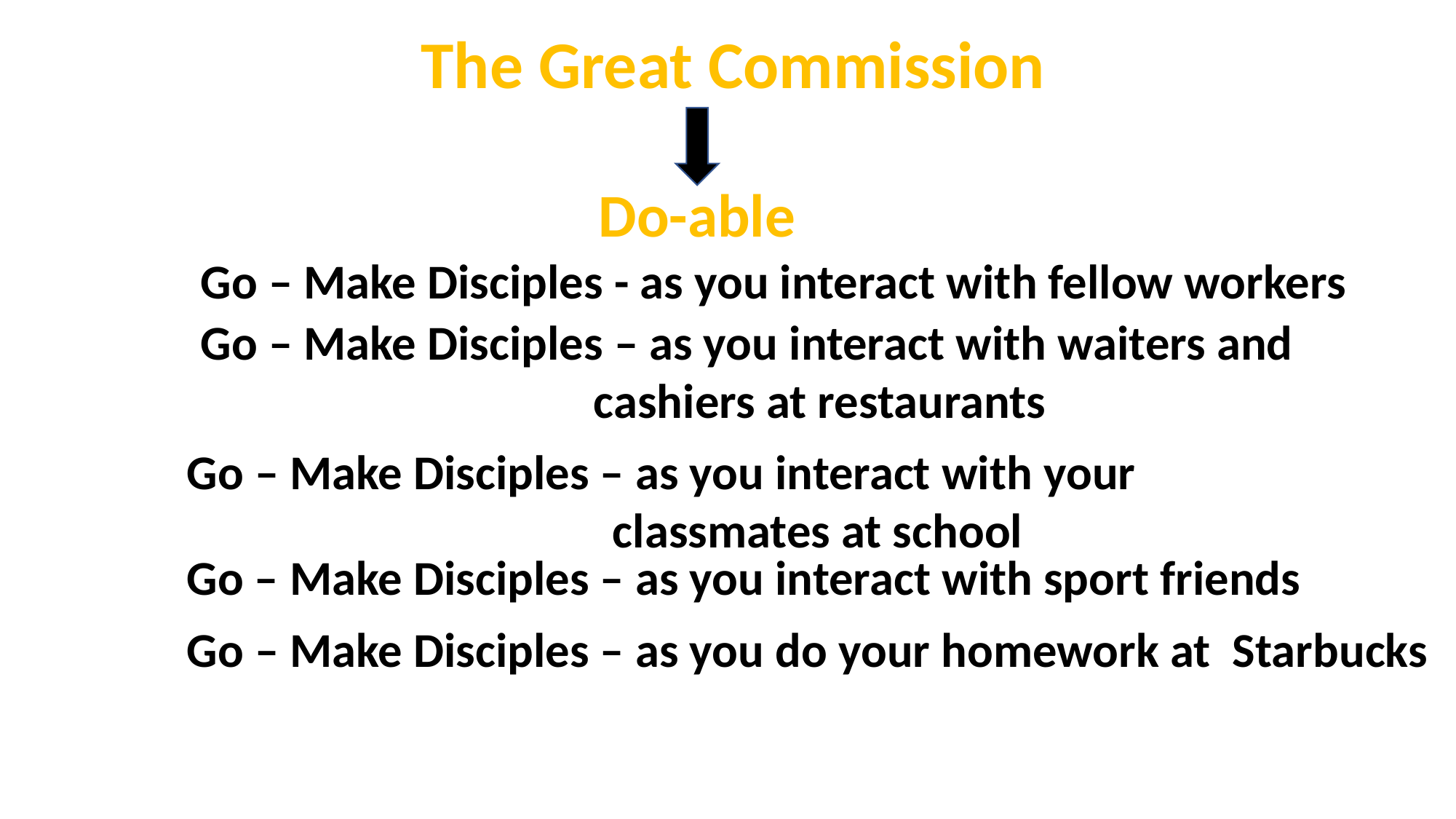

The Great Commission

Do-able
Go – Make Disciples - as you interact with fellow workers
Go – Make Disciples – as you interact with waiters and	                          cashiers at restaurants
Go – Make Disciples – as you interact with your 			                   classmates at school
Go – Make Disciples – as you interact with sport friends
Go – Make Disciples – as you do your homework at  Starbucks